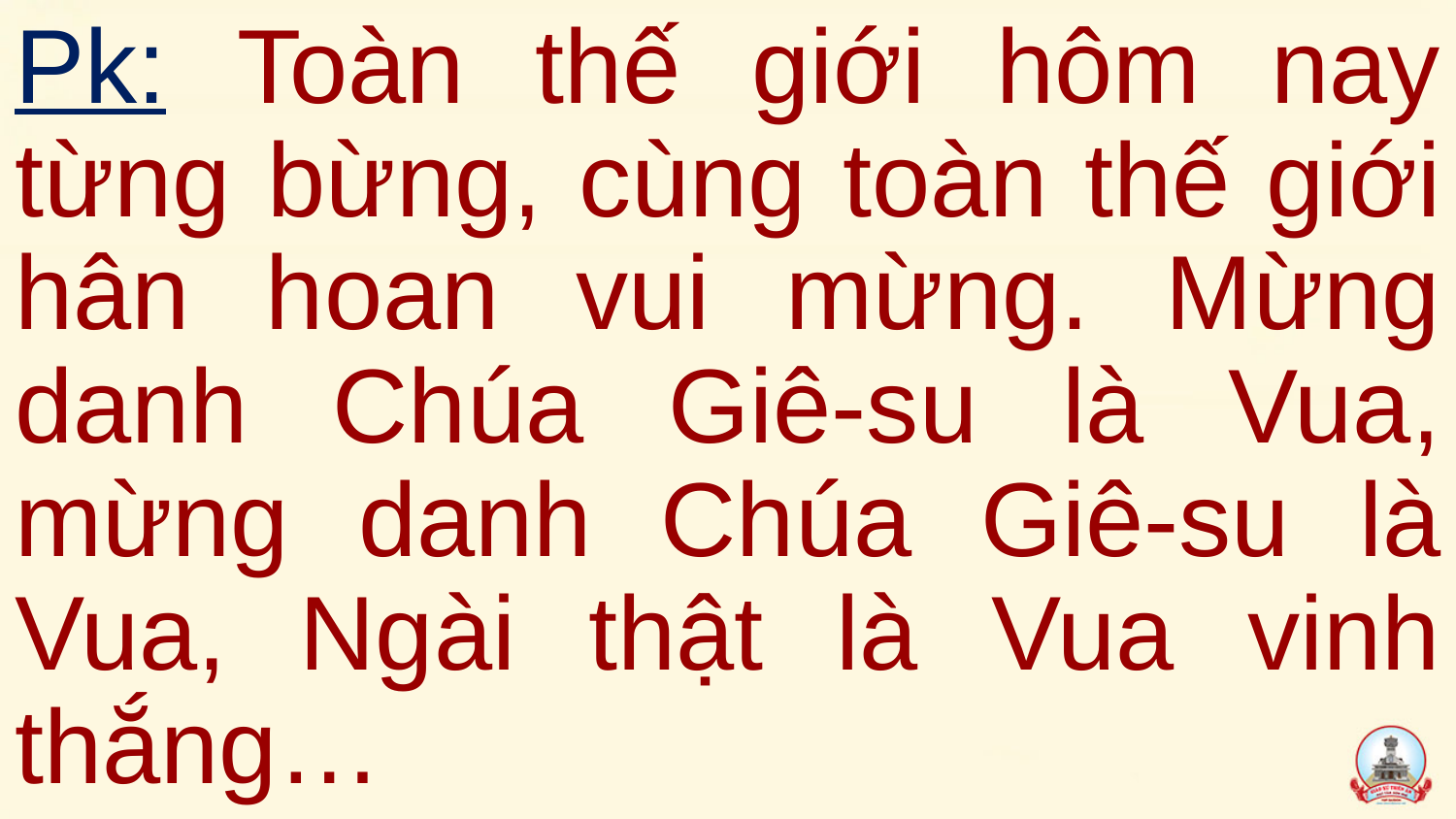

Pk: Toàn thế giới hôm nay từng bừng, cùng toàn thế giới hân hoan vui mừng. Mừng danh Chúa Giê-su là Vua, mừng danh Chúa Giê-su là Vua, Ngài thật là Vua vinh thắng…